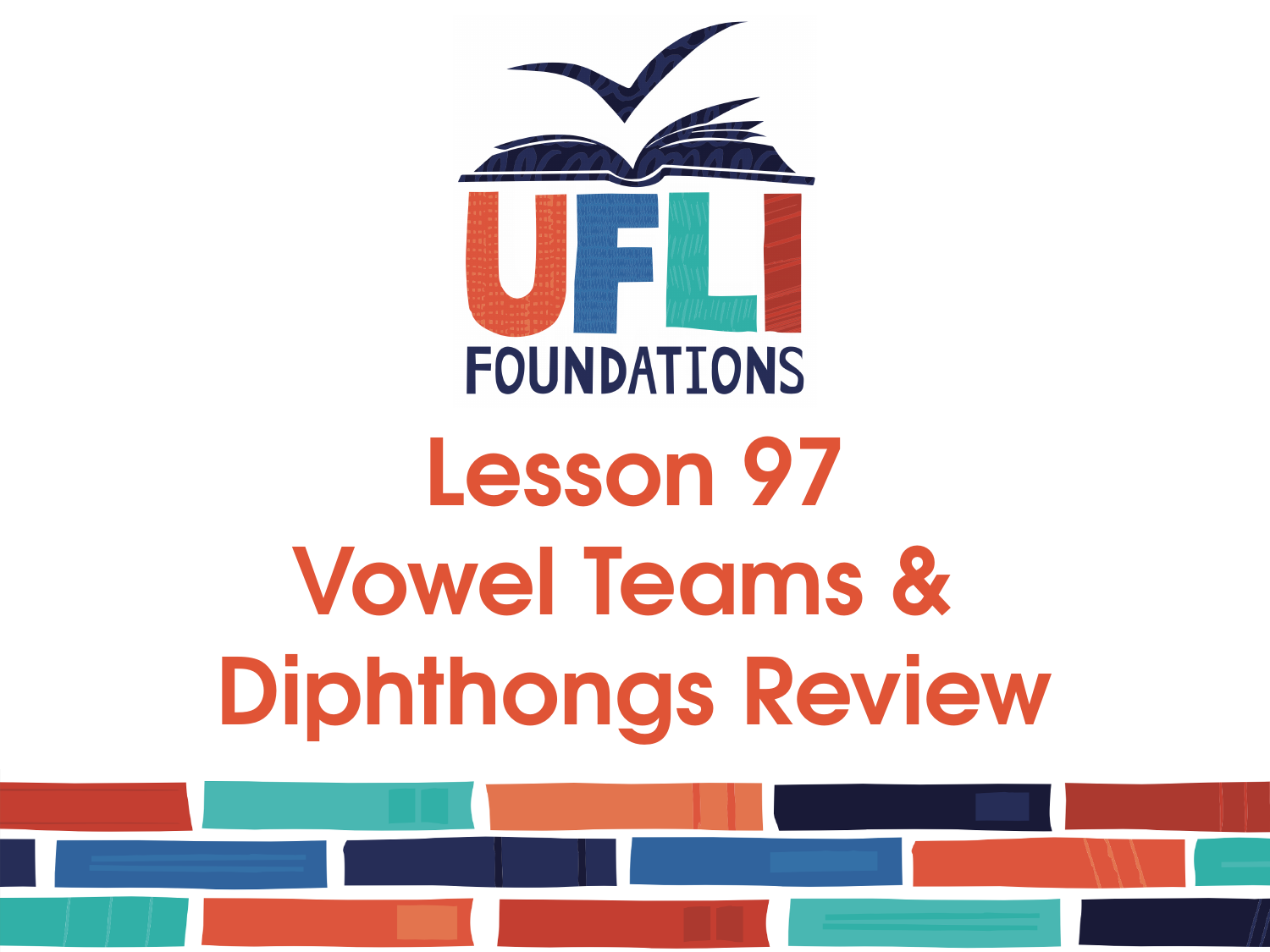

Lesson 97
Vowel Teams &
Diphthongs Review